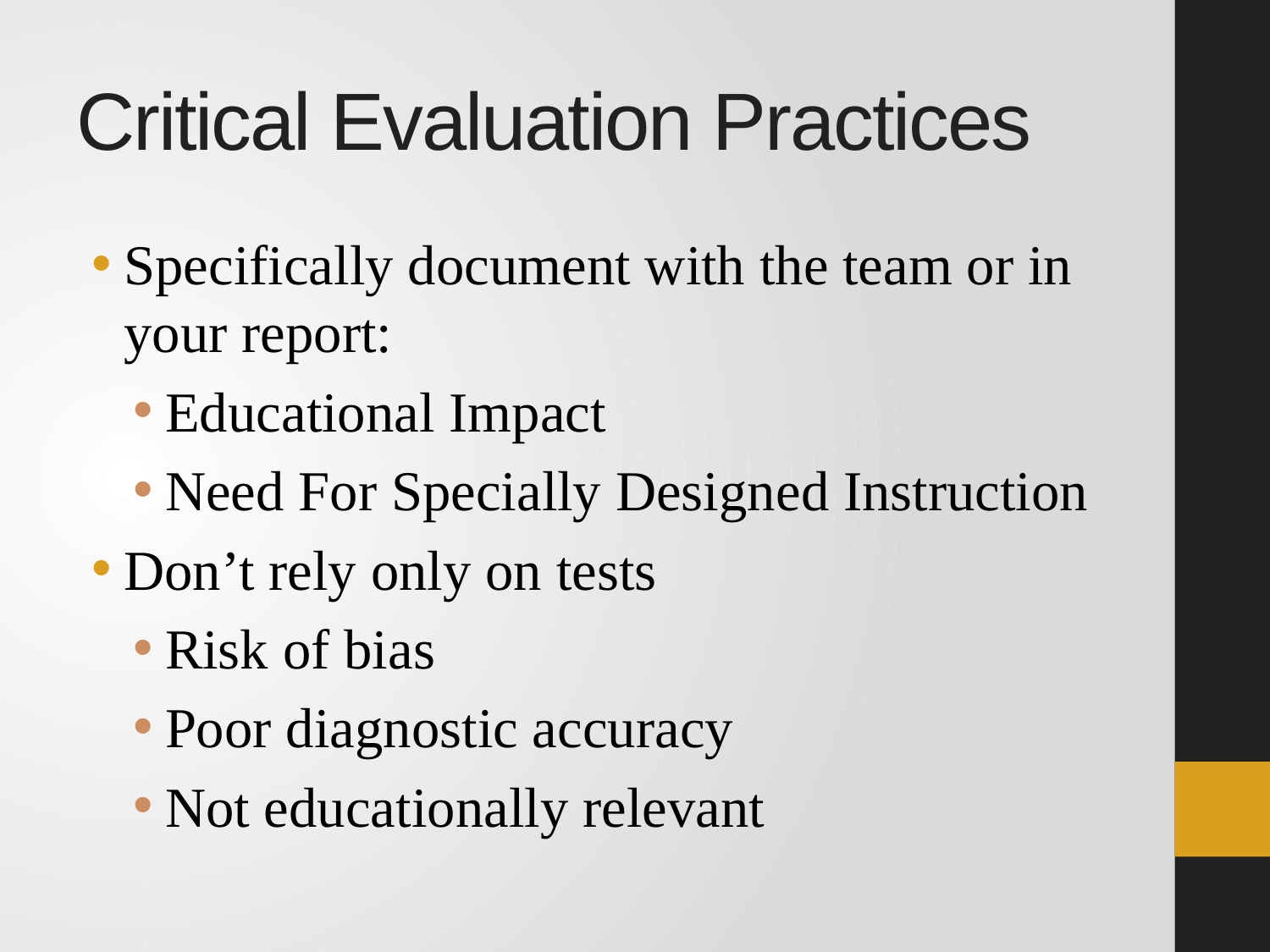

# Critical Evaluation Practices
Specifically document with the team or in your report:
Educational Impact
Need For Specially Designed Instruction
Don’t rely only on tests
Risk of bias
Poor diagnostic accuracy
Not educationally relevant